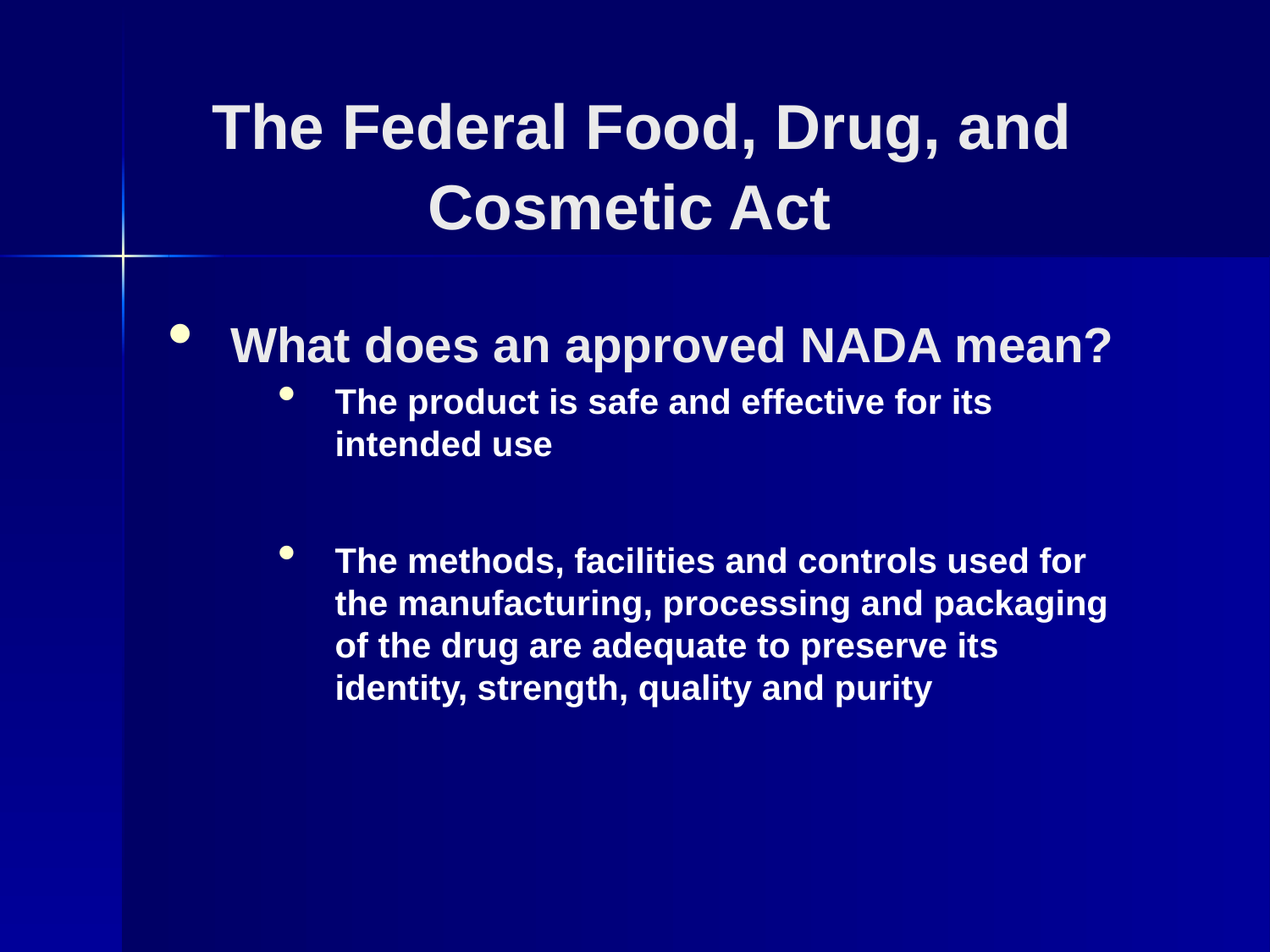

# The Federal Food, Drug, and Cosmetic Act
What does an approved NADA mean?
The product is safe and effective for its intended use

The methods, facilities and controls used for the manufacturing, processing and packaging of the drug are adequate to preserve its identity, strength, quality and purity